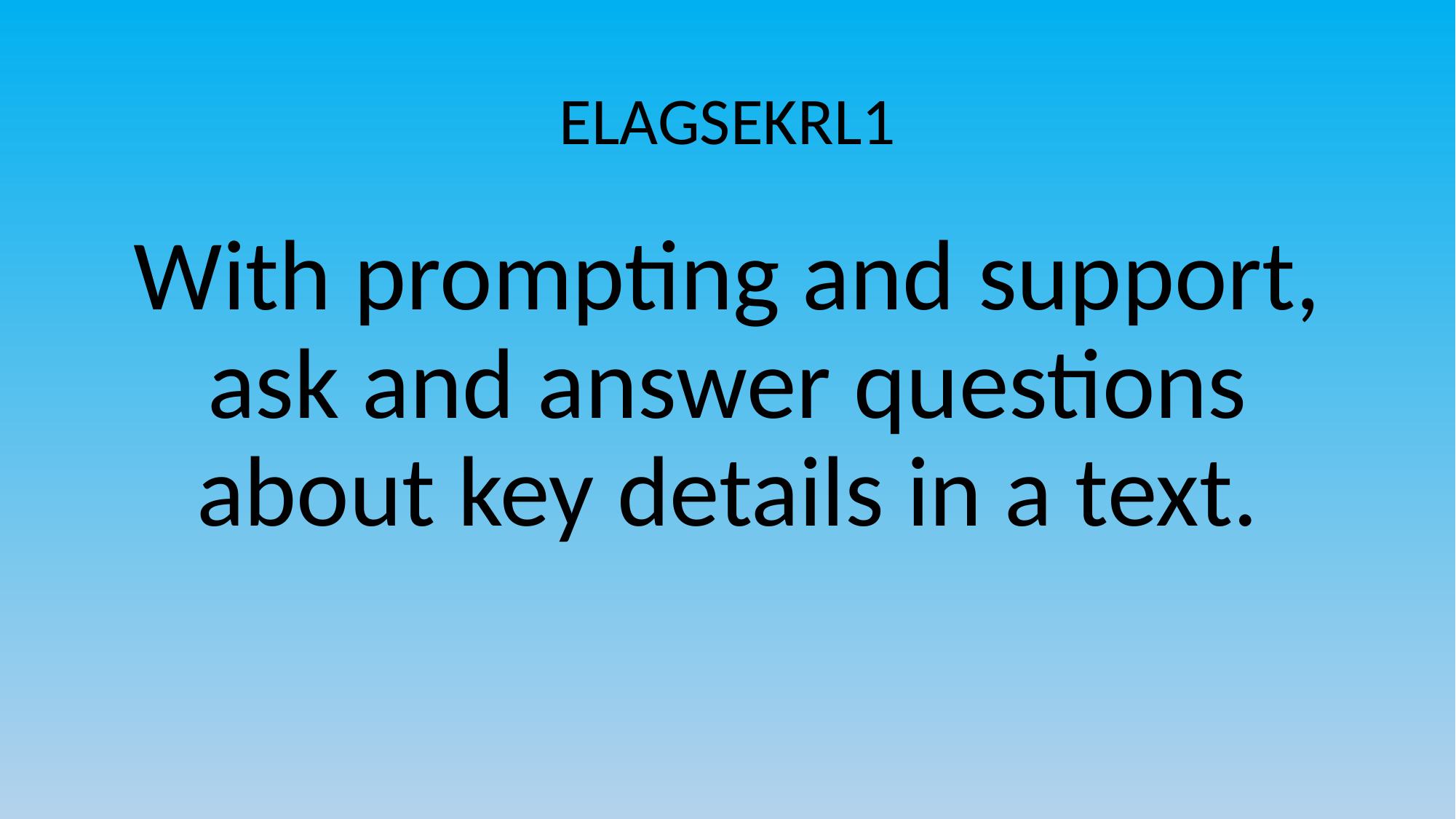

# ELAGSEKRL1
With prompting and support, ask and answer questions about key details in a text.